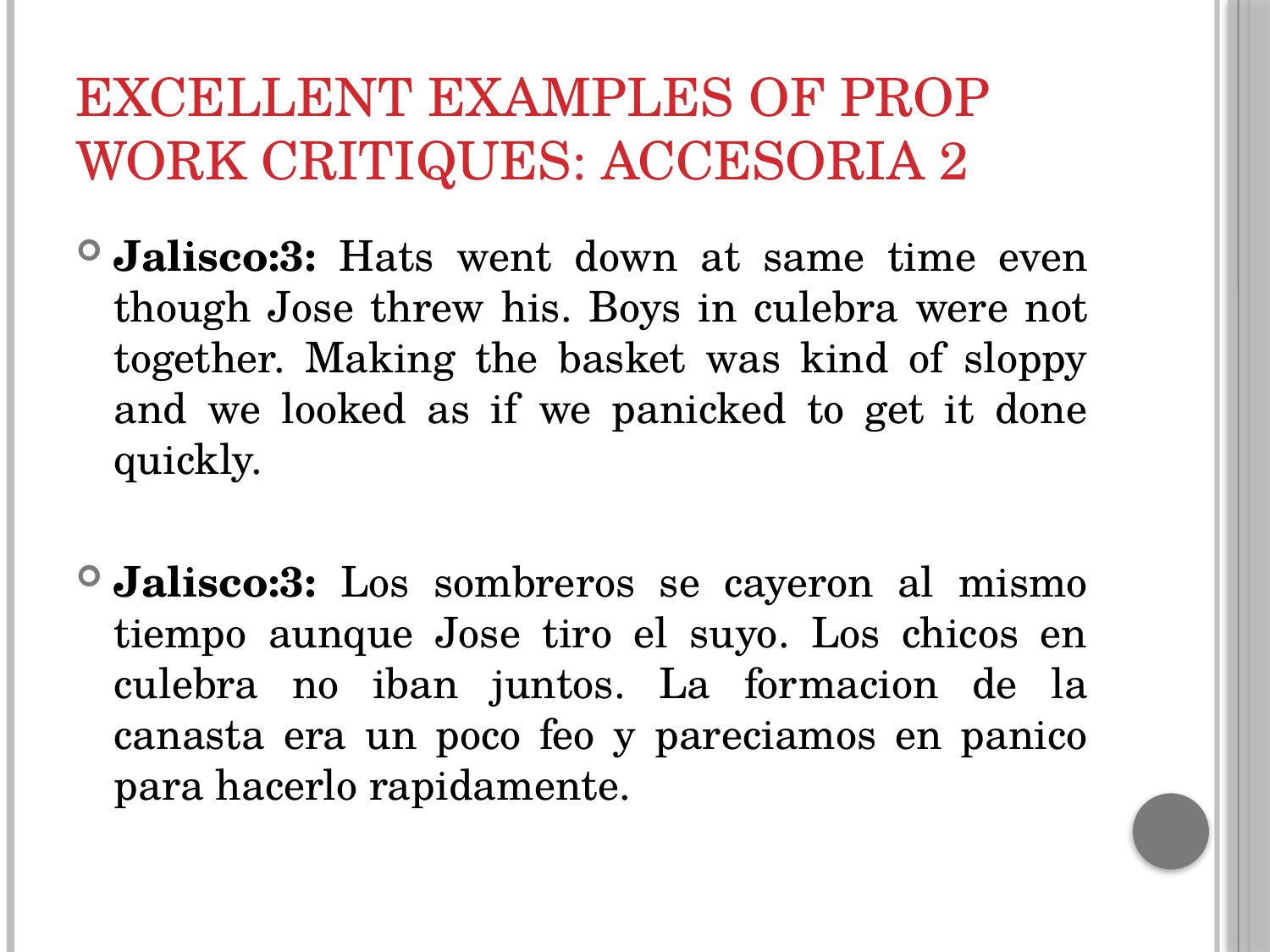

# Excellent examples of Prop Work Critiques: Accesoria 2
Jalisco:3: Hats went down at same time even though Jose threw his. Boys in culebra were not together. Making the basket was kind of sloppy and we looked as if we panicked to get it done quickly.

Jalisco:3: Los sombreros se cayeron al mismo tiempo aunque Jose tiro el suyo. Los chicos en culebra no iban juntos. La formacion de la canasta era un poco feo y pareciamos en panico para hacerlo rapidamente.